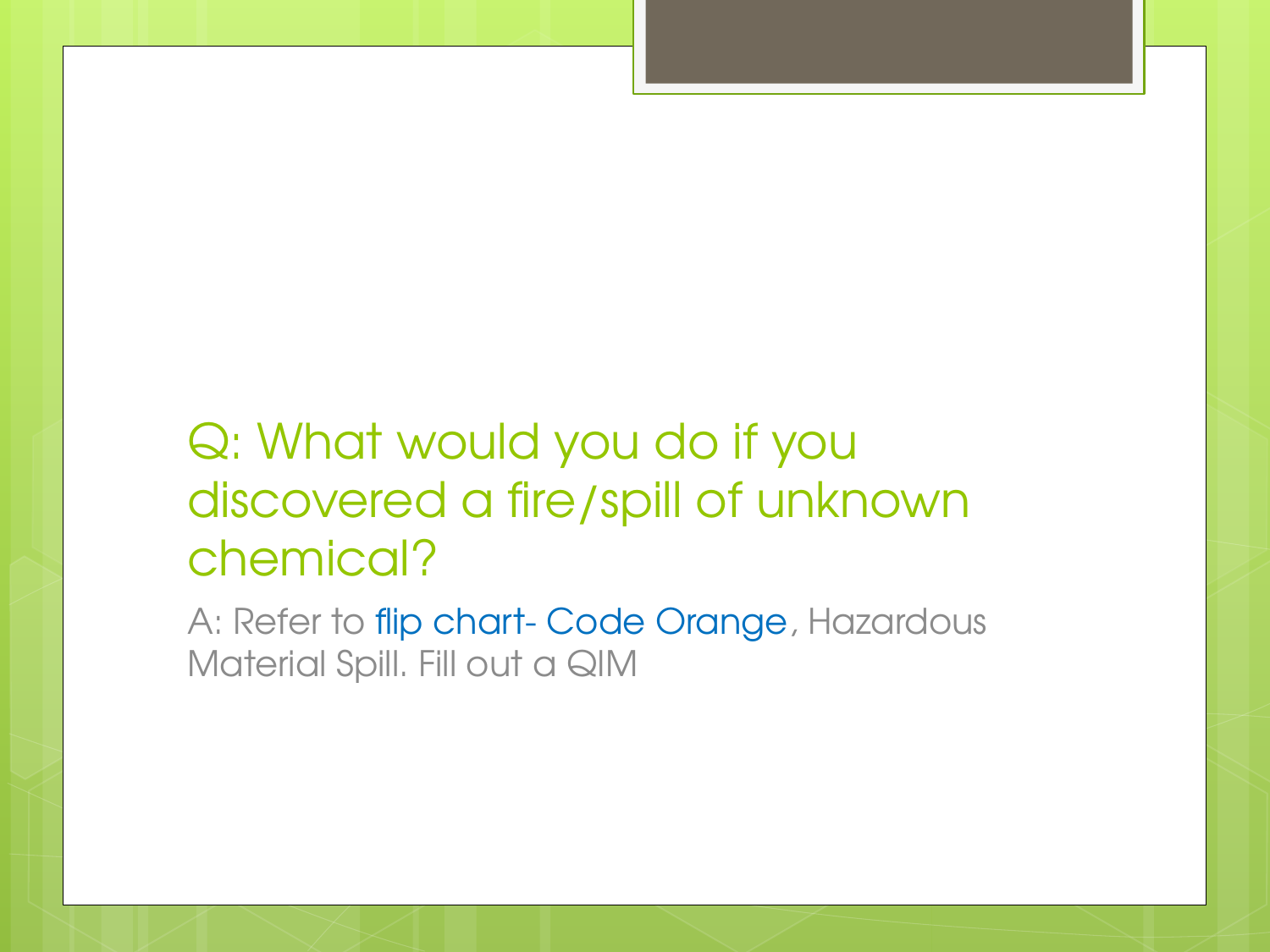

# Q: What would you do if you discovered a fire/spill of unknown chemical?
A: Refer to flip chart- Code Orange, Hazardous Material Spill. Fill out a QIM